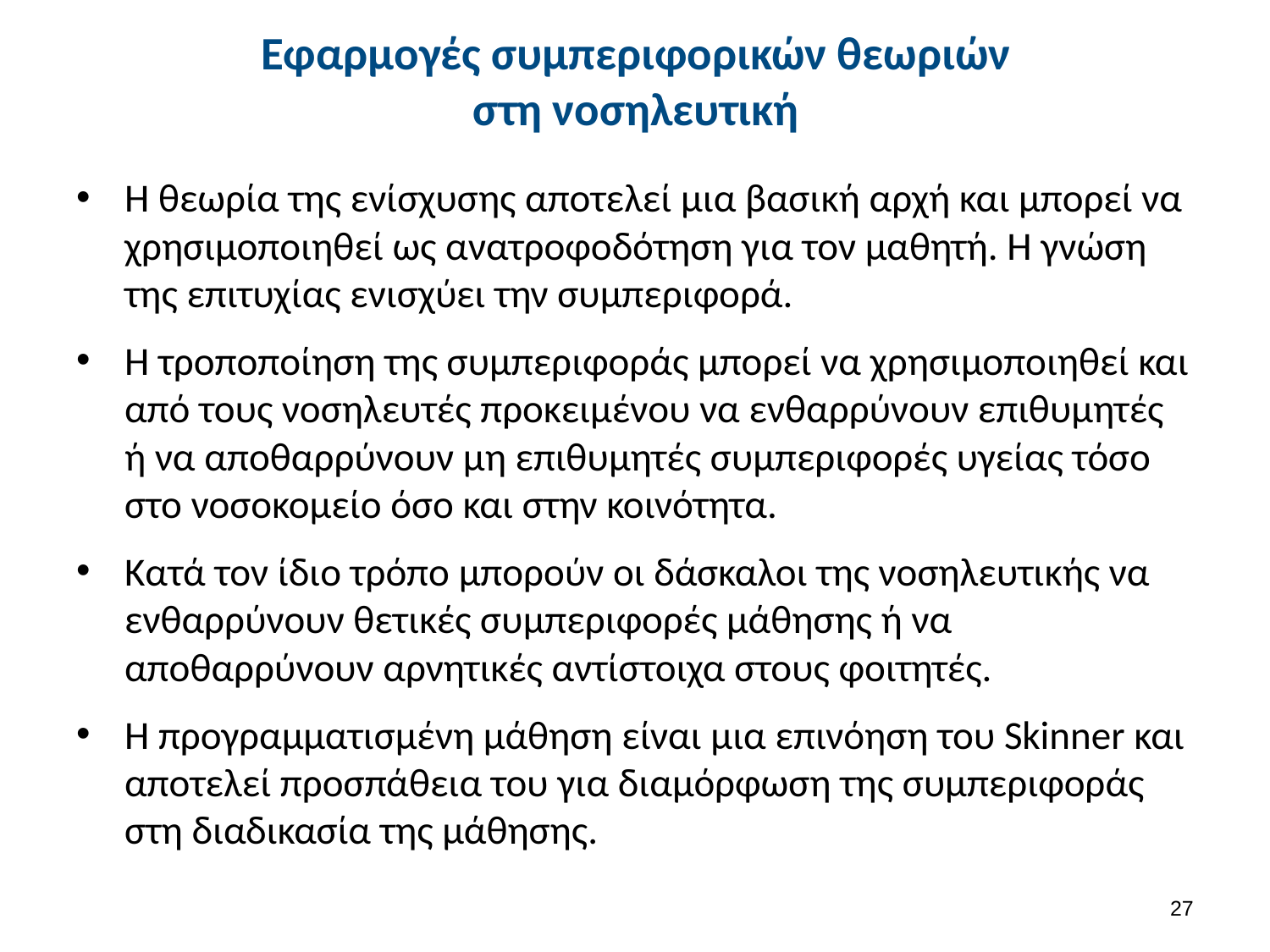

# Εφαρμογές συμπεριφορικών θεωριών στη νοσηλευτική
Η θεωρία της ενίσχυσης αποτελεί μια βασική αρχή και μπορεί να χρησιμοποιηθεί ως ανατροφοδότηση για τον μαθητή. Η γνώση της επιτυχίας ενισχύει την συμπεριφορά.
Η τροποποίηση της συμπεριφοράς μπορεί να χρησιμοποιηθεί και από τους νοσηλευτές προκειμένου να ενθαρρύνουν επιθυμητές ή να αποθαρρύνουν μη επιθυμητές συμπεριφορές υγείας τόσο στο νοσοκομείο όσο και στην κοινότητα.
Κατά τον ίδιο τρόπο μπορούν οι δάσκαλοι της νοσηλευτικής να ενθαρρύνουν θετικές συμπεριφορές μάθησης ή να αποθαρρύνουν αρνητικές αντίστοιχα στους φοιτητές.
Η προγραμματισμένη μάθηση είναι μια επινόηση του Skinner και αποτελεί προσπάθεια του για διαμόρφωση της συμπεριφοράς στη διαδικασία της μάθησης.

27